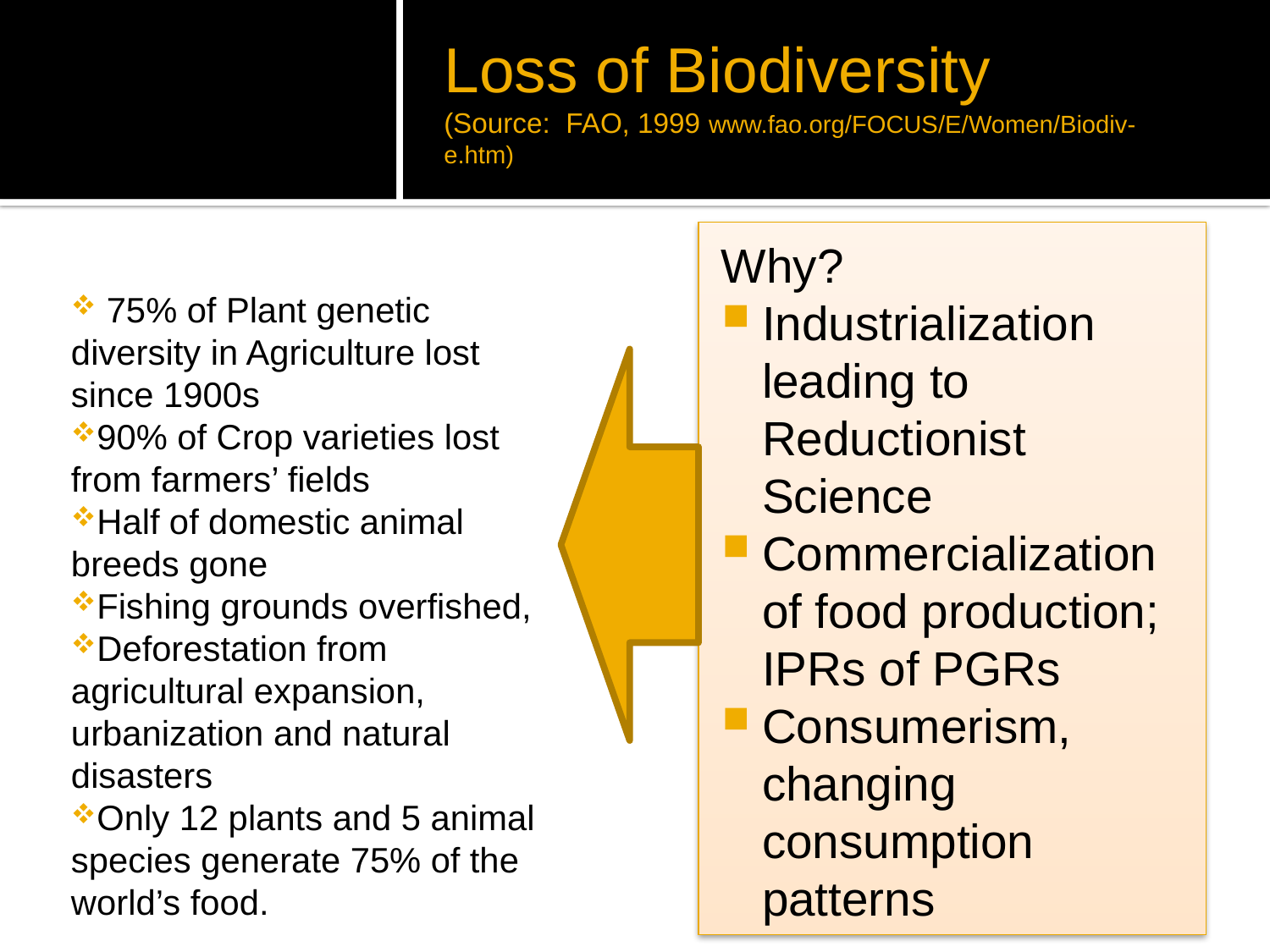

# Loss of Biodiversity (Source:  FAO, 1999 www.fao.org/FOCUS/E/Women/Biodiv-e.htm)
Why?
Industrialization  leading to Reductionist Science
Commercialization of food production; IPRs of PGRs
Consumerism, changing consumption patterns

 75% of Plant genetic diversity in Agriculture lost since 1900s
90% of Crop varieties lost from farmers’ fields
Half of domestic animal breeds gone
Fishing grounds overfished,
Deforestation from agricultural expansion, urbanization and natural disasters
Only 12 plants and 5 animal species generate 75% of the world’s food.